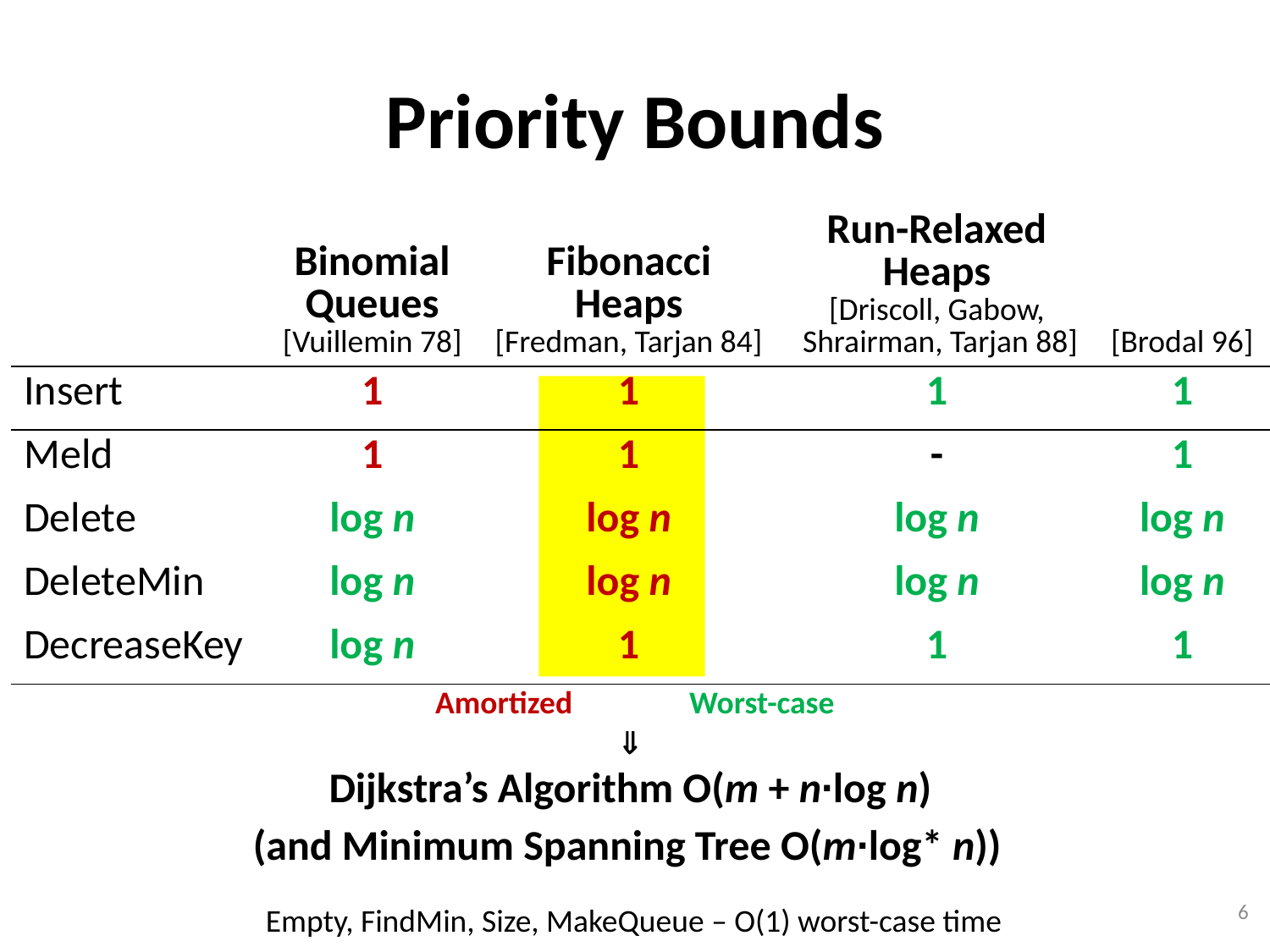

# Priority Bounds
|  | Binomial Queues [Vuillemin 78] | Fibonacci Heaps [Fredman, Tarjan 84] | Run-Relaxed Heaps [Driscoll, Gabow, Shrairman, Tarjan 88] | [Brodal 96] |
| --- | --- | --- | --- | --- |
| Insert | 1 | 1 | 1 | 1 |
| Meld | 1 | 1 | - | 1 |
| Delete | log n | log n | log n | log n |
| DeleteMin | log n | log n | log n | log n |
| DecreaseKey | log n | 1 | 1 | 1 |

⇓
Dijkstra’s Algorithm O(m + n∙log n)
Amortized	Worst-case
(and Minimum Spanning Tree O(m∙log* n))
6
Empty, FindMin, Size, MakeQueue – O(1) worst-case time